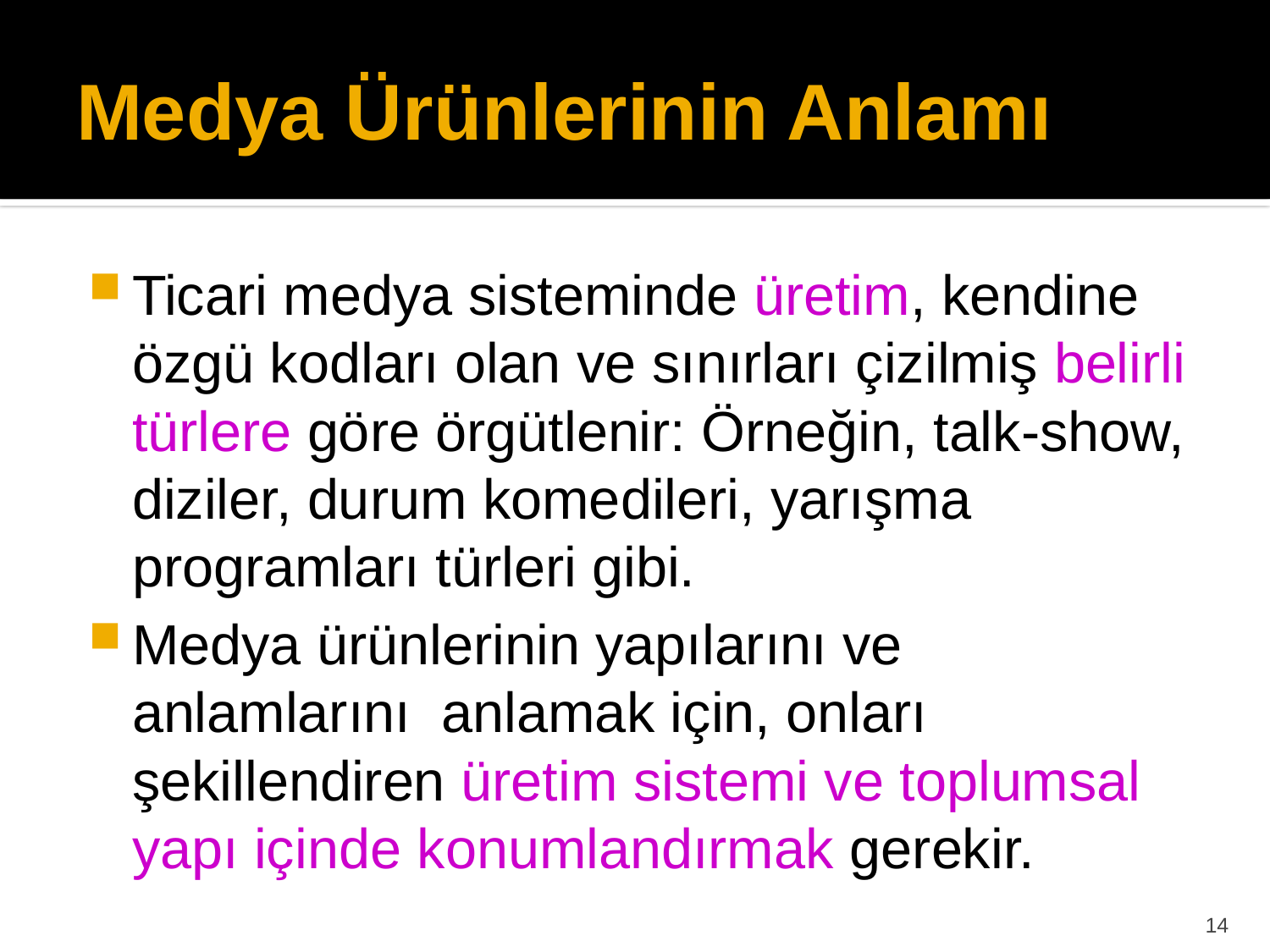

# Medya Ürünlerinin Anlamı
Ticari medya sisteminde üretim, kendine özgü kodları olan ve sınırları çizilmiş belirli türlere göre örgütlenir: Örneğin, talk-show, diziler, durum komedileri, yarışma programları türleri gibi.
Medya ürünlerinin yapılarını ve anlamlarını  anlamak için, onları şekillendiren üretim sistemi ve toplumsal yapı içinde konumlandırmak gerekir.

14